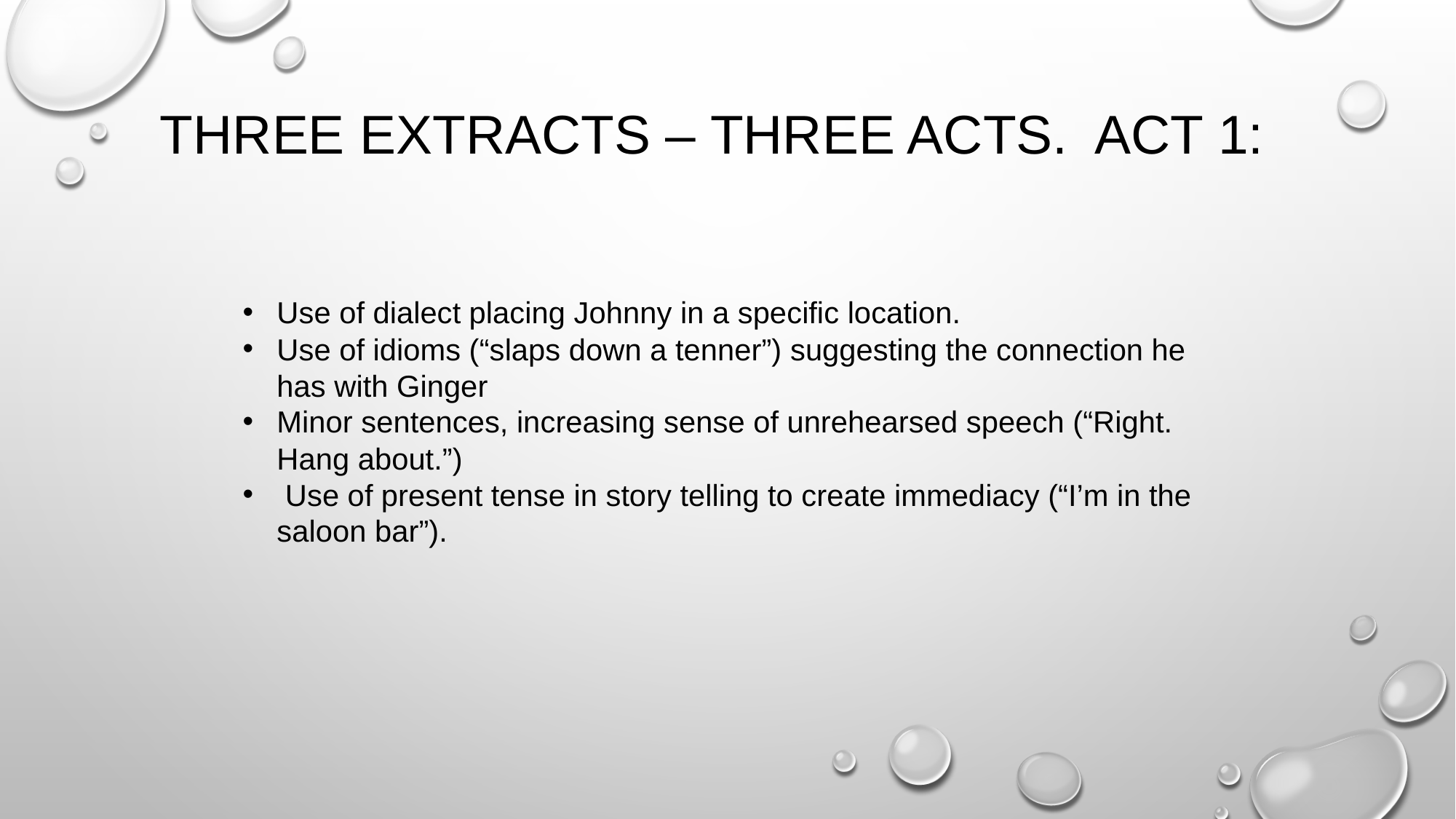

# Three extracts – Three acts.  Act 1:
Use of dialect placing Johnny in a specific location.
Use of idioms (“slaps down a tenner”) suggesting the connection he has with Ginger
Minor sentences, increasing sense of unrehearsed speech (“Right.  Hang about.”)
 Use of present tense in story telling to create immediacy (“I’m in the saloon bar”).